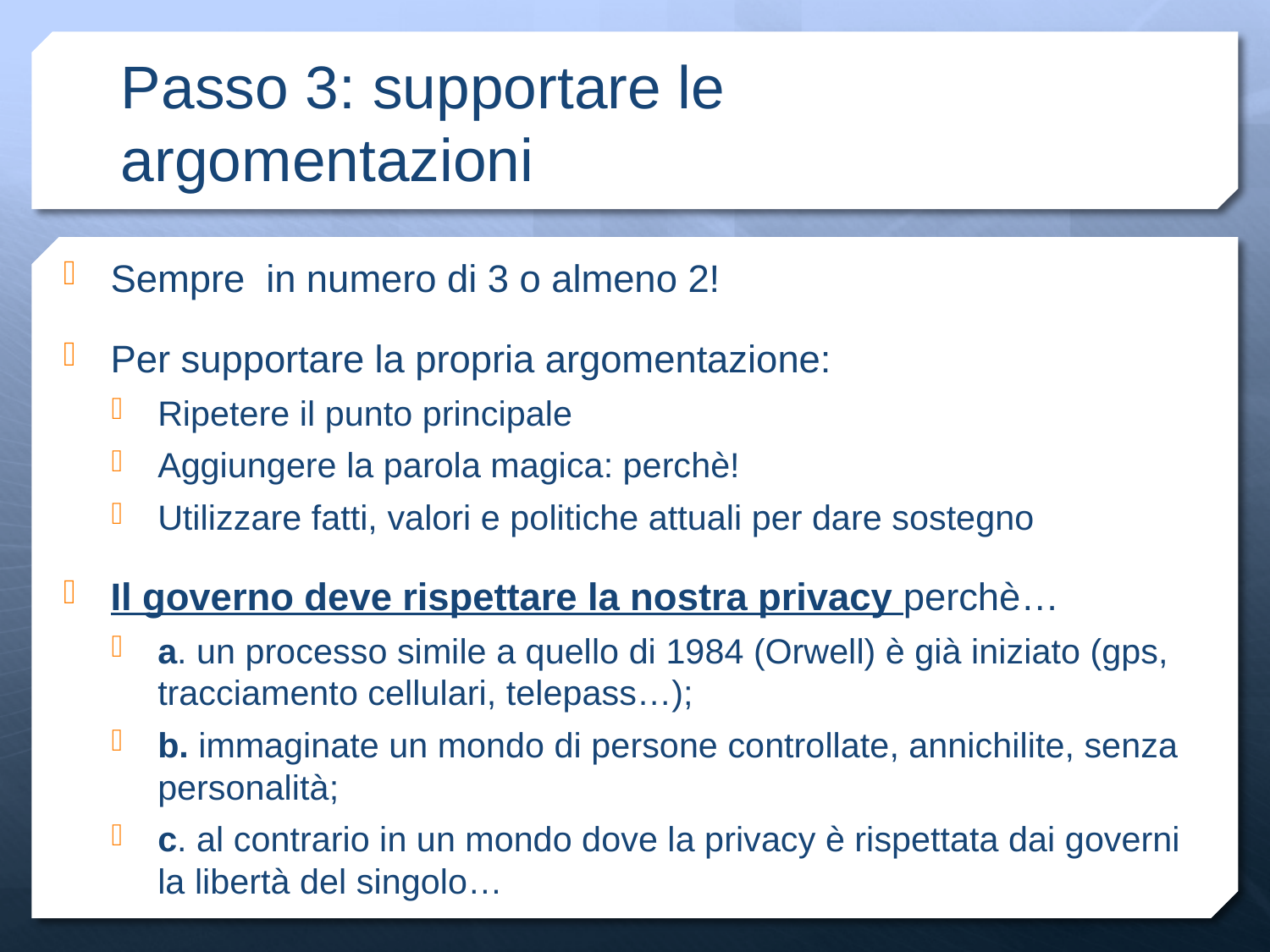

# Passo 3: supportare le argomentazioni
Sempre  in numero di 3 o almeno 2!
Per supportare la propria argomentazione:
Ripetere il punto principale
Aggiungere la parola magica: perchè!
Utilizzare fatti, valori e politiche attuali per dare sostegno
Il governo deve rispettare la nostra privacy perchè…
a. un processo simile a quello di 1984 (Orwell) è già iniziato (gps, tracciamento cellulari, telepass…);
b. immaginate un mondo di persone controllate, annichilite, senza personalità;
c. al contrario in un mondo dove la privacy è rispettata dai governi la libertà del singolo…